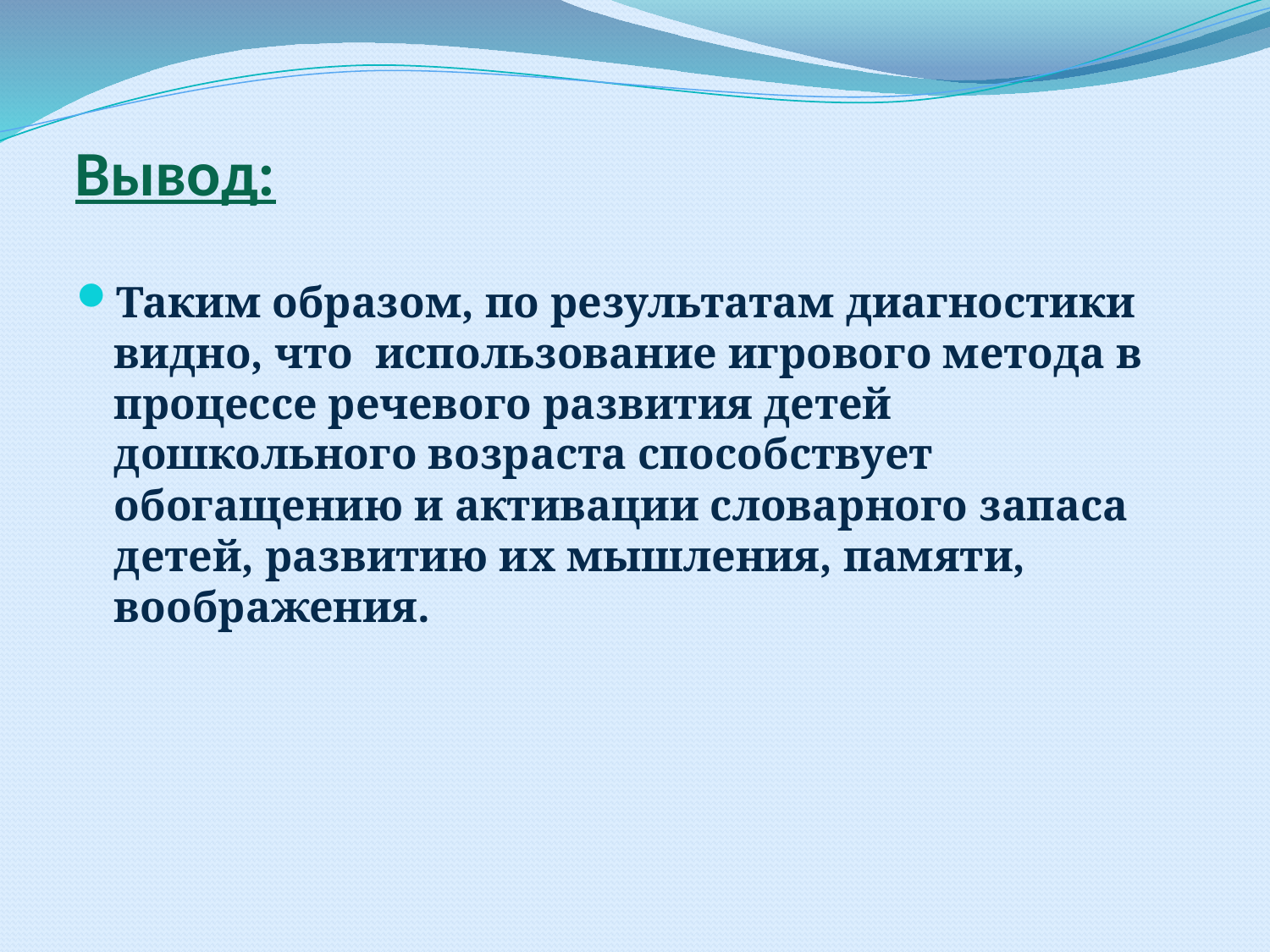

# Вывод:
Таким образом, по результатам диагностики видно, что  использование игрового метода в процессе речевого развития детей дошкольного возраста способствует обогащению и активации словарного запаса детей, развитию их мышления, памяти, воображения.